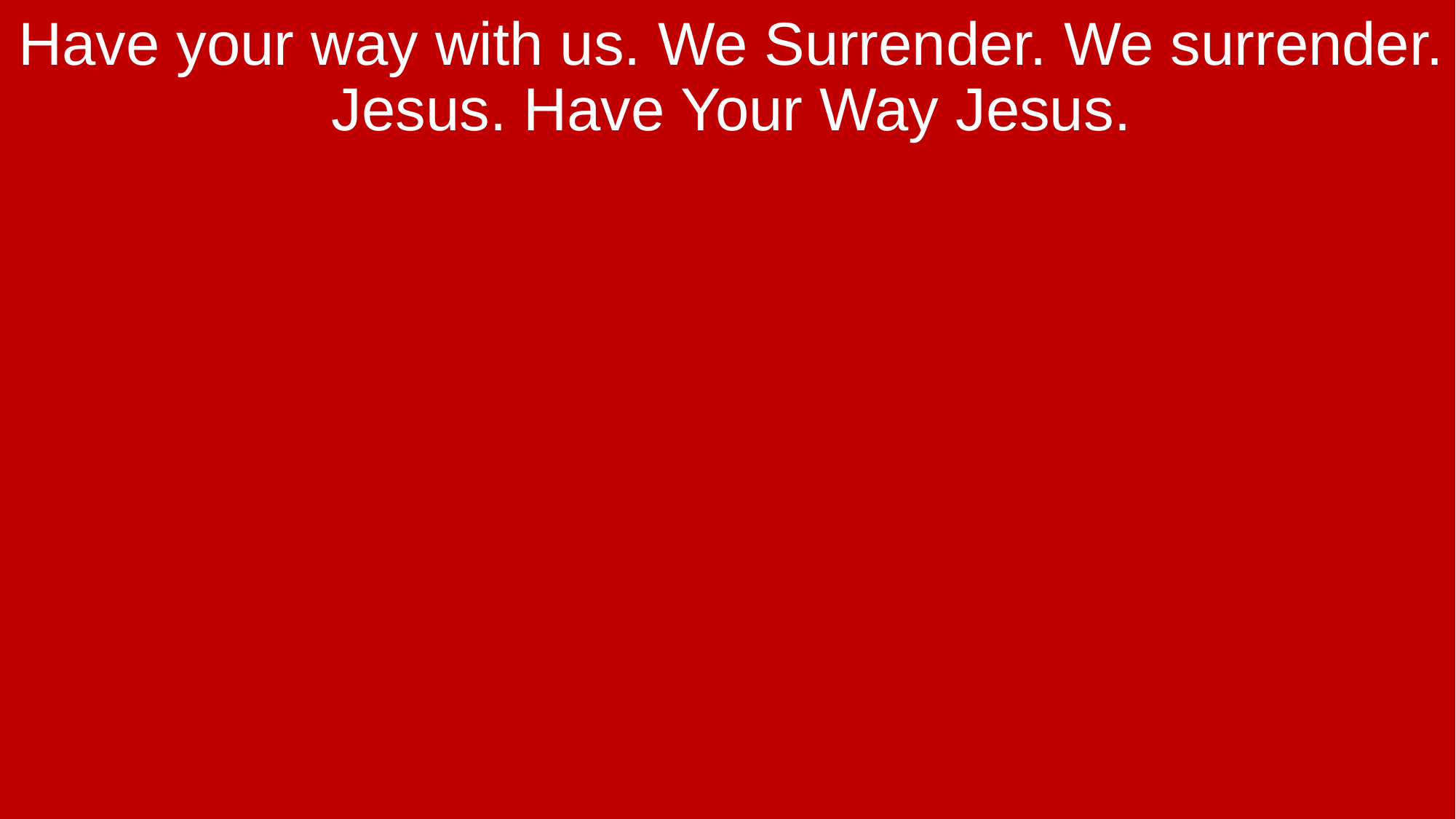

Have your way with us. We Surrender. We surrender. Jesus. Have Your Way Jesus.